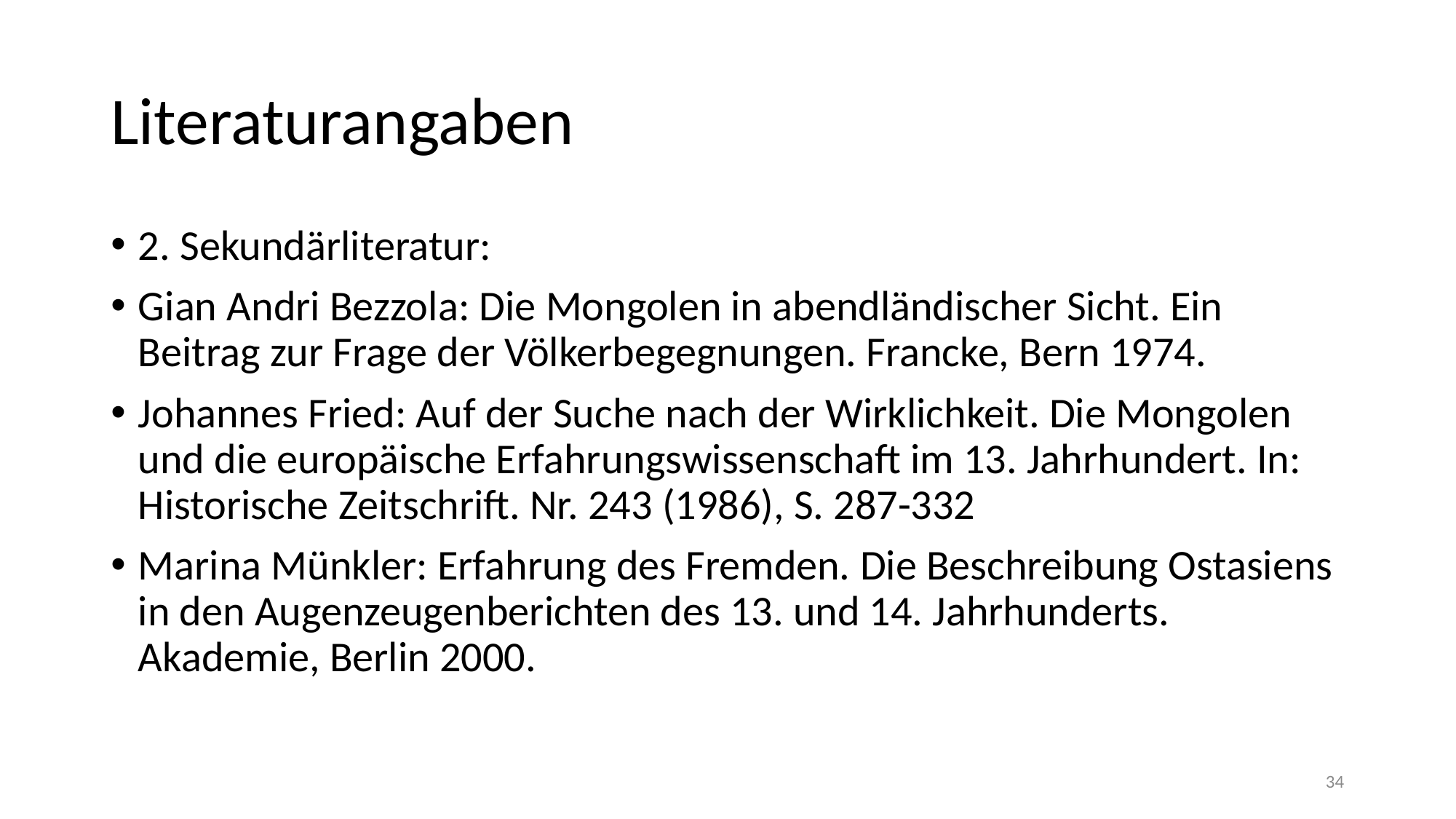

# Literaturangaben
2. Sekundärliteratur:
Gian Andri Bezzola: Die Mongolen in abendländischer Sicht. Ein Beitrag zur Frage der Völkerbegegnungen. Francke, Bern 1974.
Johannes Fried: Auf der Suche nach der Wirklichkeit. Die Mongolen und die europäische Erfahrungswissenschaft im 13. Jahrhundert. In: Historische Zeitschrift. Nr. 243 (1986), S. 287-332
Marina Münkler: Erfahrung des Fremden. Die Beschreibung Ostasiens in den Augenzeugenberichten des 13. und 14. Jahrhunderts. Akademie, Berlin 2000.

34